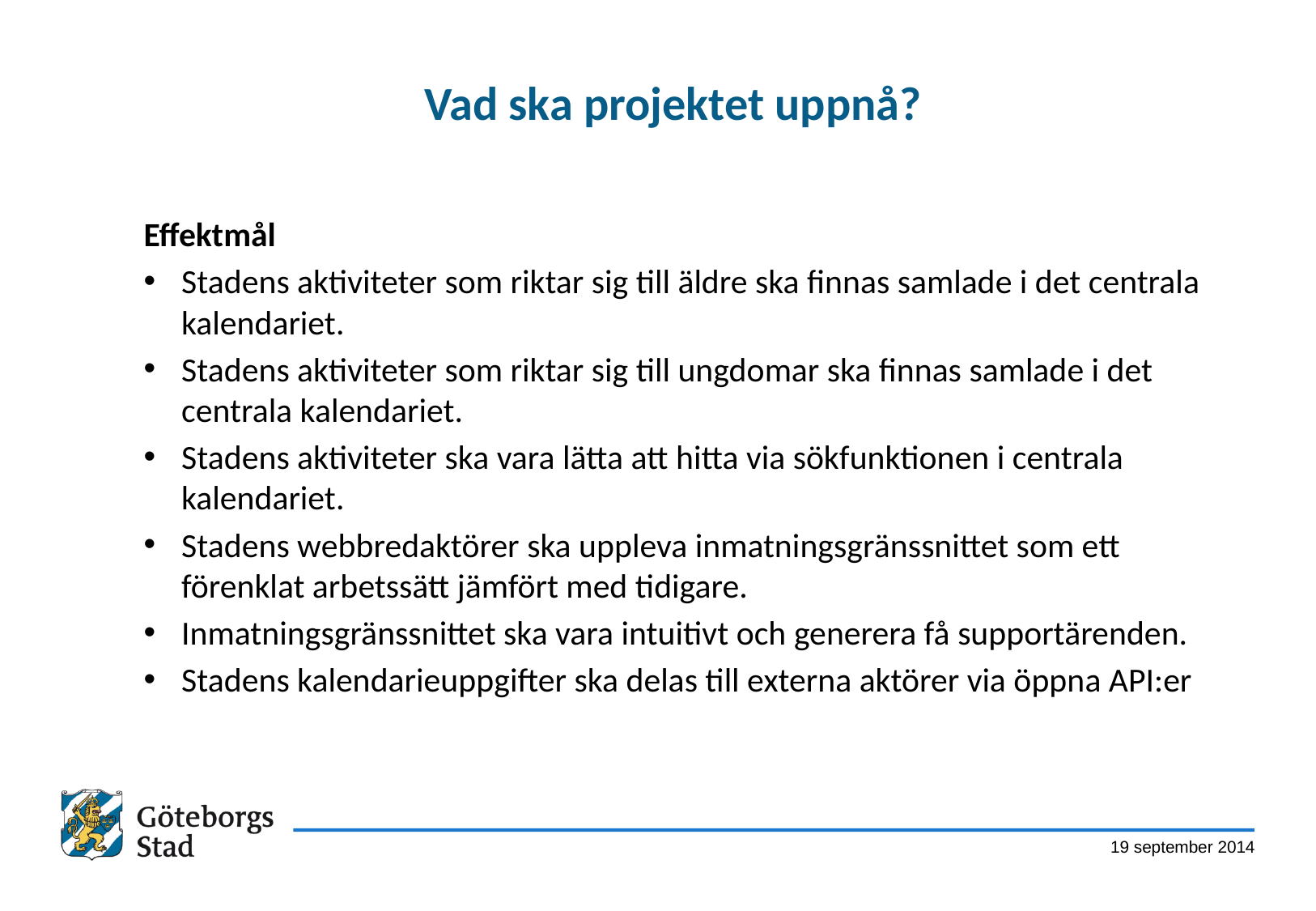

# Vad ska projektet uppnå?
Effektmål
Stadens aktiviteter som riktar sig till äldre ska finnas samlade i det centrala kalendariet.
Stadens aktiviteter som riktar sig till ungdomar ska finnas samlade i det centrala kalendariet.
Stadens aktiviteter ska vara lätta att hitta via sökfunktionen i centrala kalendariet.
Stadens webbredaktörer ska uppleva inmatningsgränssnittet som ett förenklat arbetssätt jämfört med tidigare.
Inmatningsgränssnittet ska vara intuitivt och generera få supportärenden.
Stadens kalendarieuppgifter ska delas till externa aktörer via öppna API:er
19 september 2014